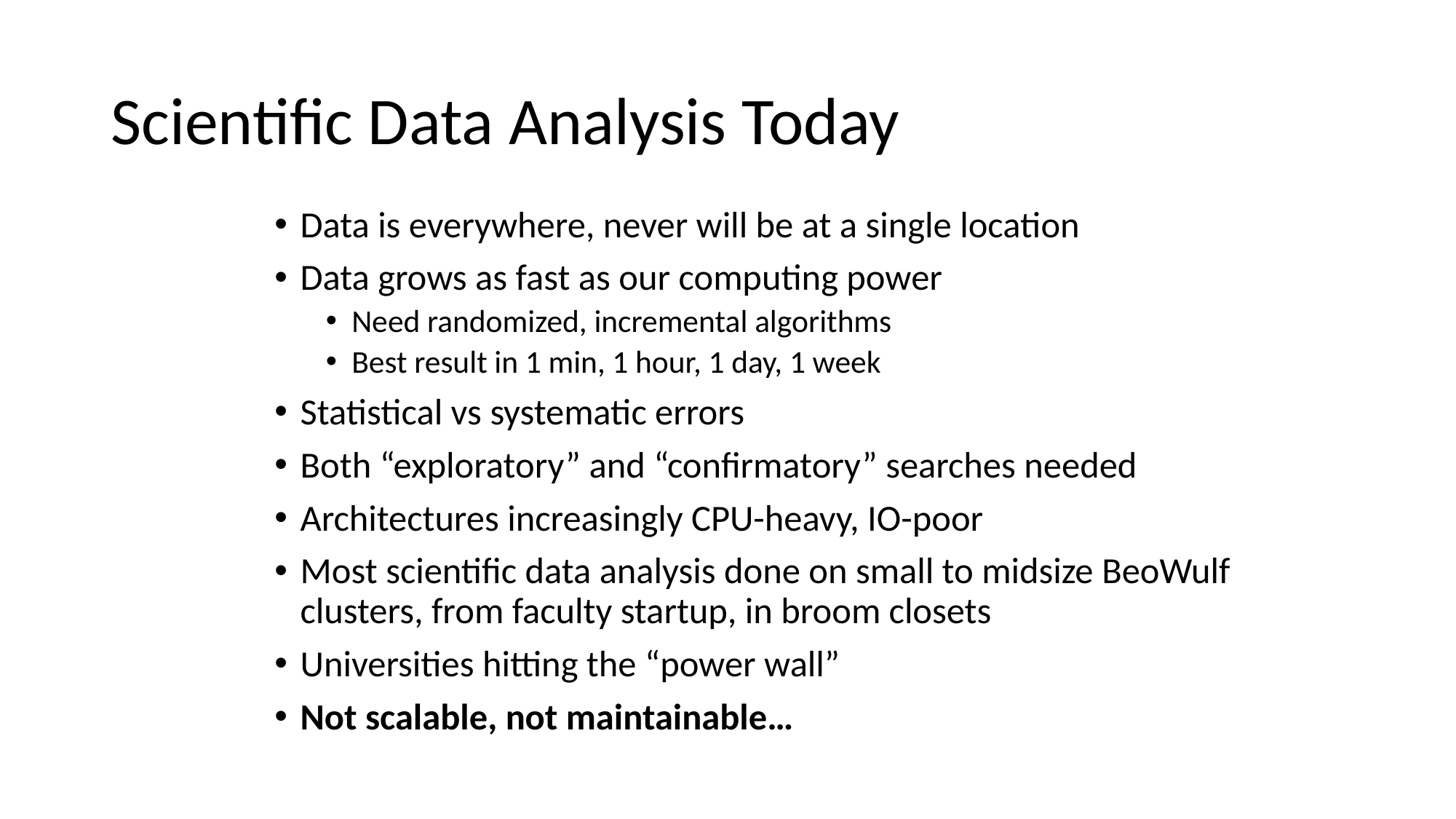

# Scientific Data Analysis Today
Data is everywhere, never will be at a single location
Data grows as fast as our computing power
Need randomized, incremental algorithms
Best result in 1 min, 1 hour, 1 day, 1 week
Statistical vs systematic errors
Both “exploratory” and “confirmatory” searches needed
Architectures increasingly CPU-heavy, IO-poor
Most scientific data analysis done on small to midsize BeoWulf clusters, from faculty startup, in broom closets
Universities hitting the “power wall”
Not scalable, not maintainable…